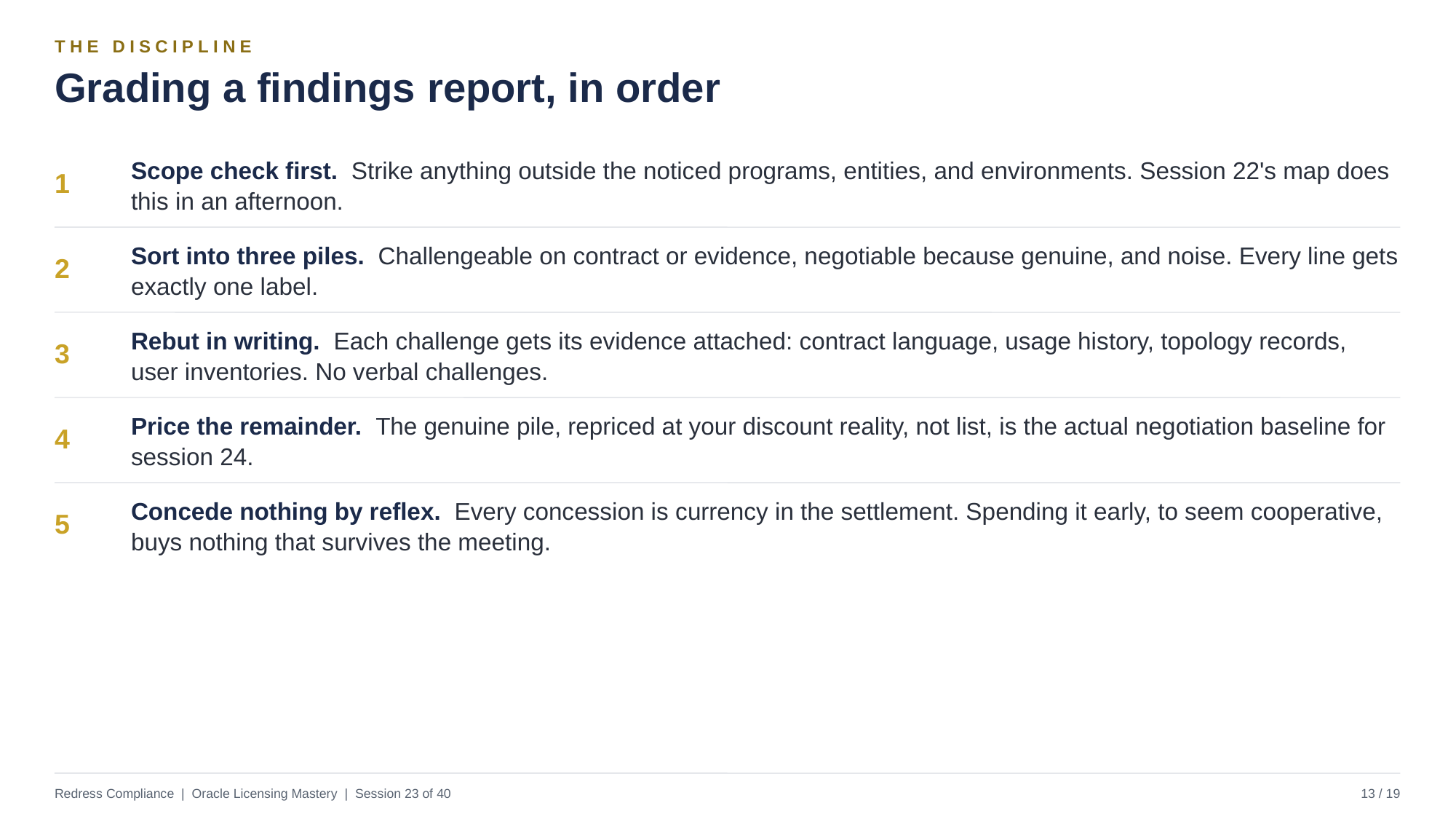

THE DISCIPLINE
Grading a findings report, in order
Scope check first.  Strike anything outside the noticed programs, entities, and environments. Session 22's map does this in an afternoon.
1

Sort into three piles.  Challengeable on contract or evidence, negotiable because genuine, and noise. Every line gets exactly one label.
2

Rebut in writing.  Each challenge gets its evidence attached: contract language, usage history, topology records, user inventories. No verbal challenges.
3

Price the remainder.  The genuine pile, repriced at your discount reality, not list, is the actual negotiation baseline for session 24.
4

Concede nothing by reflex.  Every concession is currency in the settlement. Spending it early, to seem cooperative, buys nothing that survives the meeting.
5

Redress Compliance  |  Oracle Licensing Mastery  |  Session 23 of 40
13 / 19